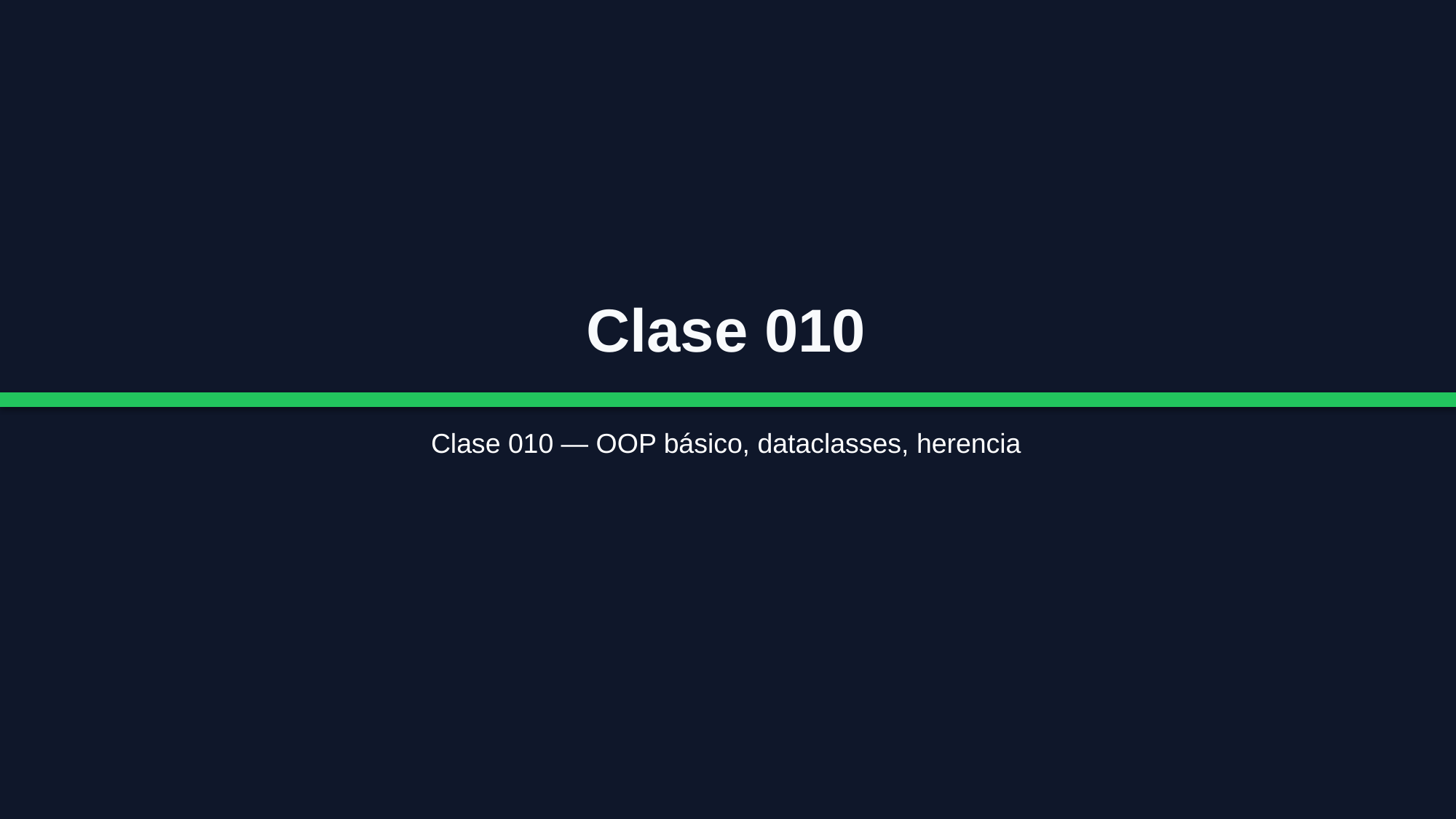

Clase 010

Clase 010 — OOP básico, dataclasses, herencia